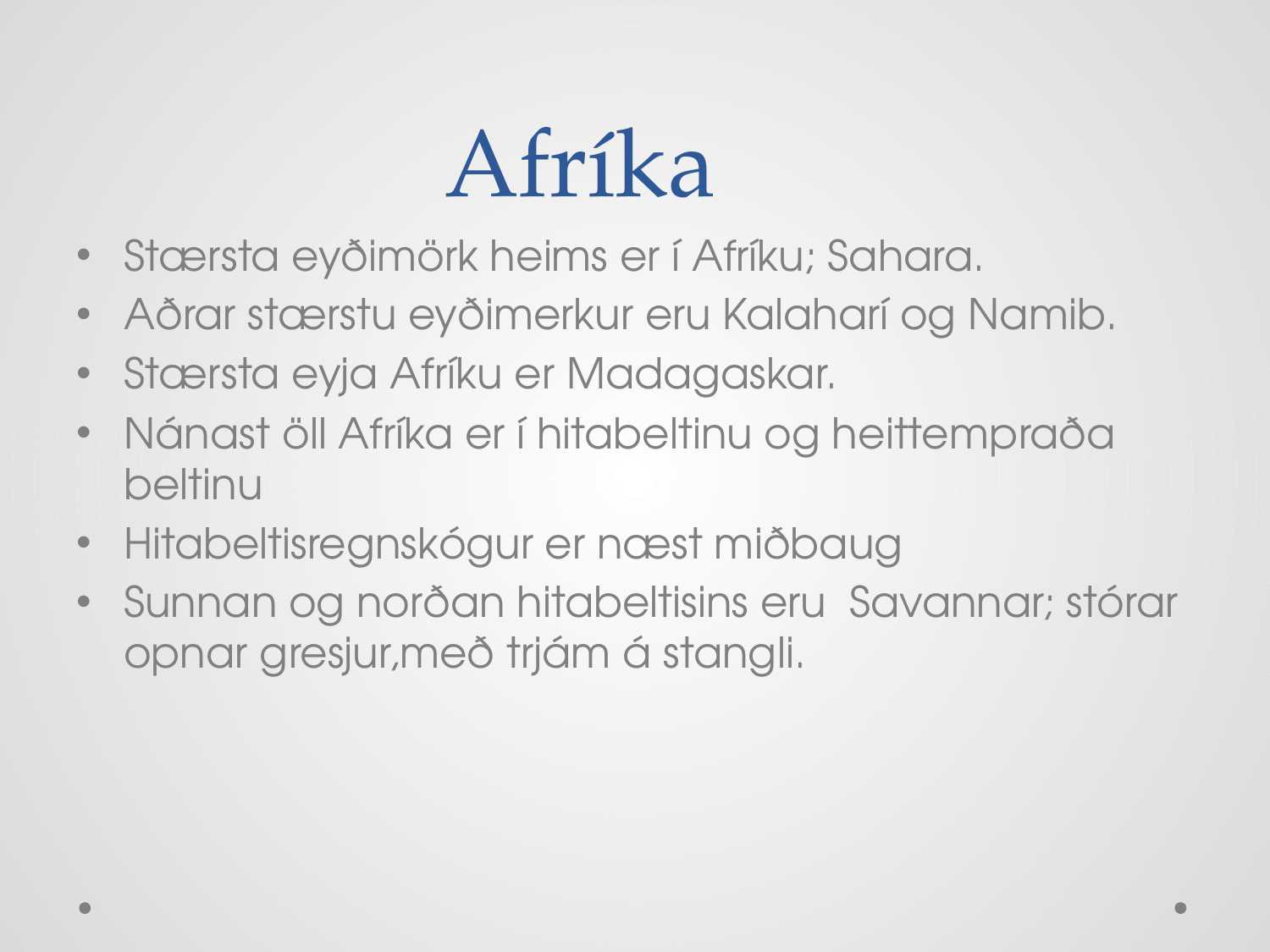

# Afríka
Stærsta eyðimörk heims er í Afríku; Sahara.
Aðrar stærstu eyðimerkur eru Kalaharí og Namib.
Stærsta eyja Afríku er Madagaskar.
Nánast öll Afríka er í hitabeltinu og heittempraða beltinu
Hitabeltisregnskógur er næst miðbaug
Sunnan og norðan hitabeltisins eru  Savannar; stórar opnar gresjur,með trjám á stangli.